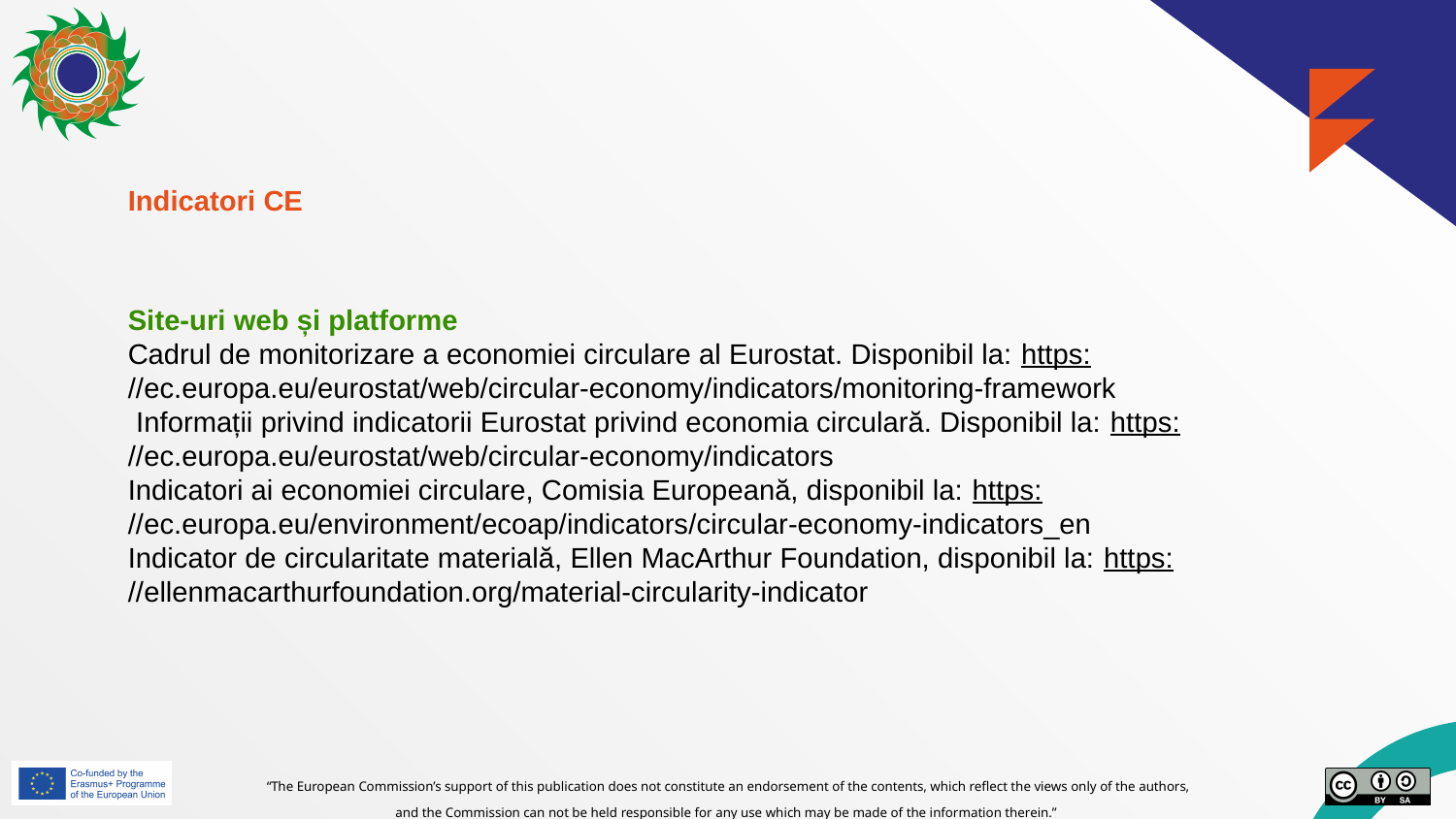

Indicatori CE
Site-uri web și platforme
Cadrul de monitorizare a economiei circulare al Eurostat. Disponibil la: https://ec.europa.eu/eurostat/web/circular-economy/indicators/monitoring-framework
 Informații privind indicatorii Eurostat privind economia circulară. Disponibil la: https://ec.europa.eu/eurostat/web/circular-economy/indicators
Indicatori ai economiei circulare, Comisia Europeană, disponibil la: https://ec.europa.eu/environment/ecoap/indicators/circular-economy-indicators_en
Indicator de circularitate materială, Ellen MacArthur Foundation, disponibil la: https://ellenmacarthurfoundation.org/material-circularity-indicator